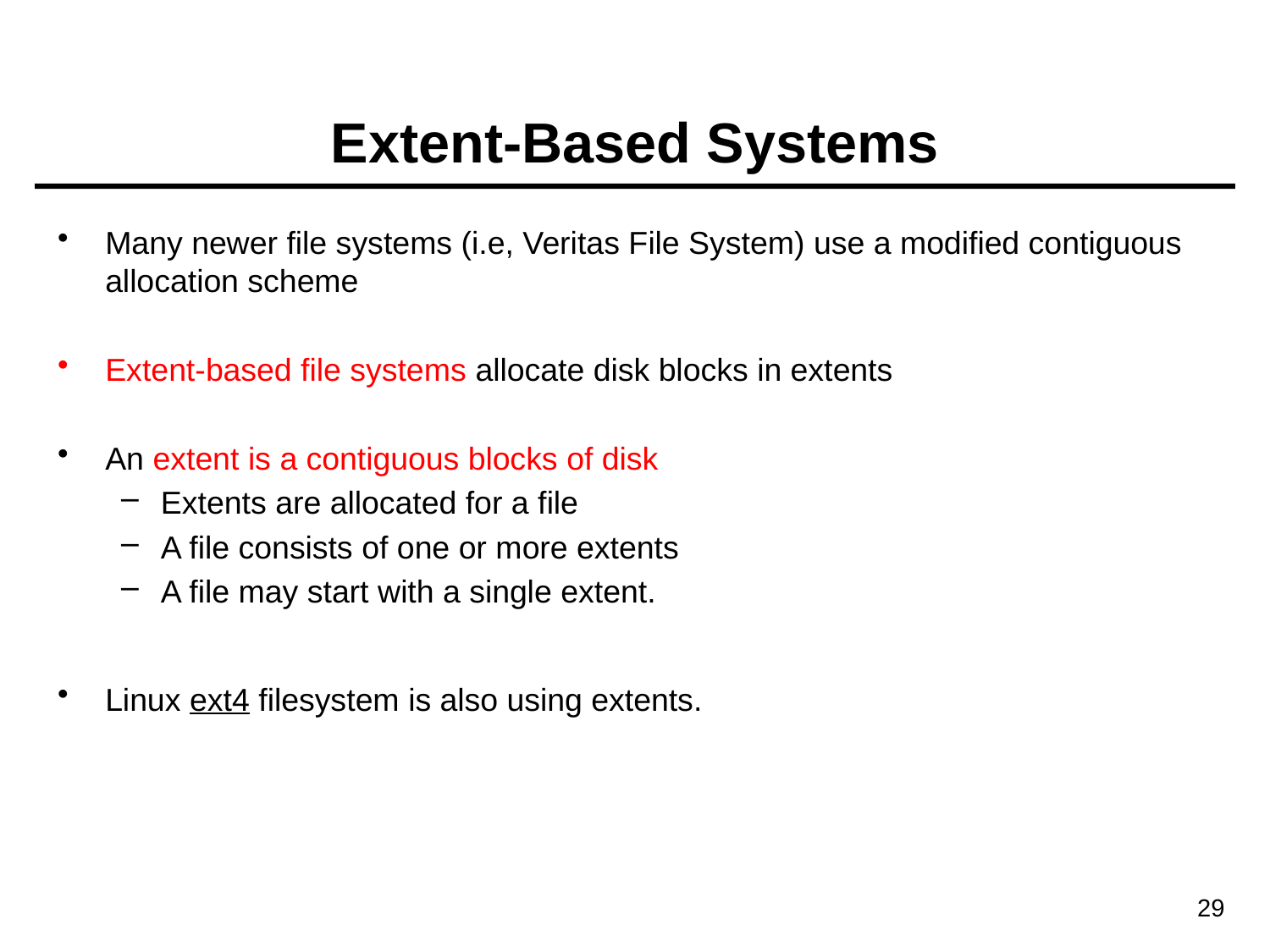

Extent-Based Systems
Many newer file systems (i.e, Veritas File System) use a modified contiguous allocation scheme

Extent-based file systems allocate disk blocks in extents

An extent is a contiguous blocks of disk
Extents are allocated for a file
A file consists of one or more extents
A file may start with a single extent.

Linux ext4 filesystem is also using extents.
29